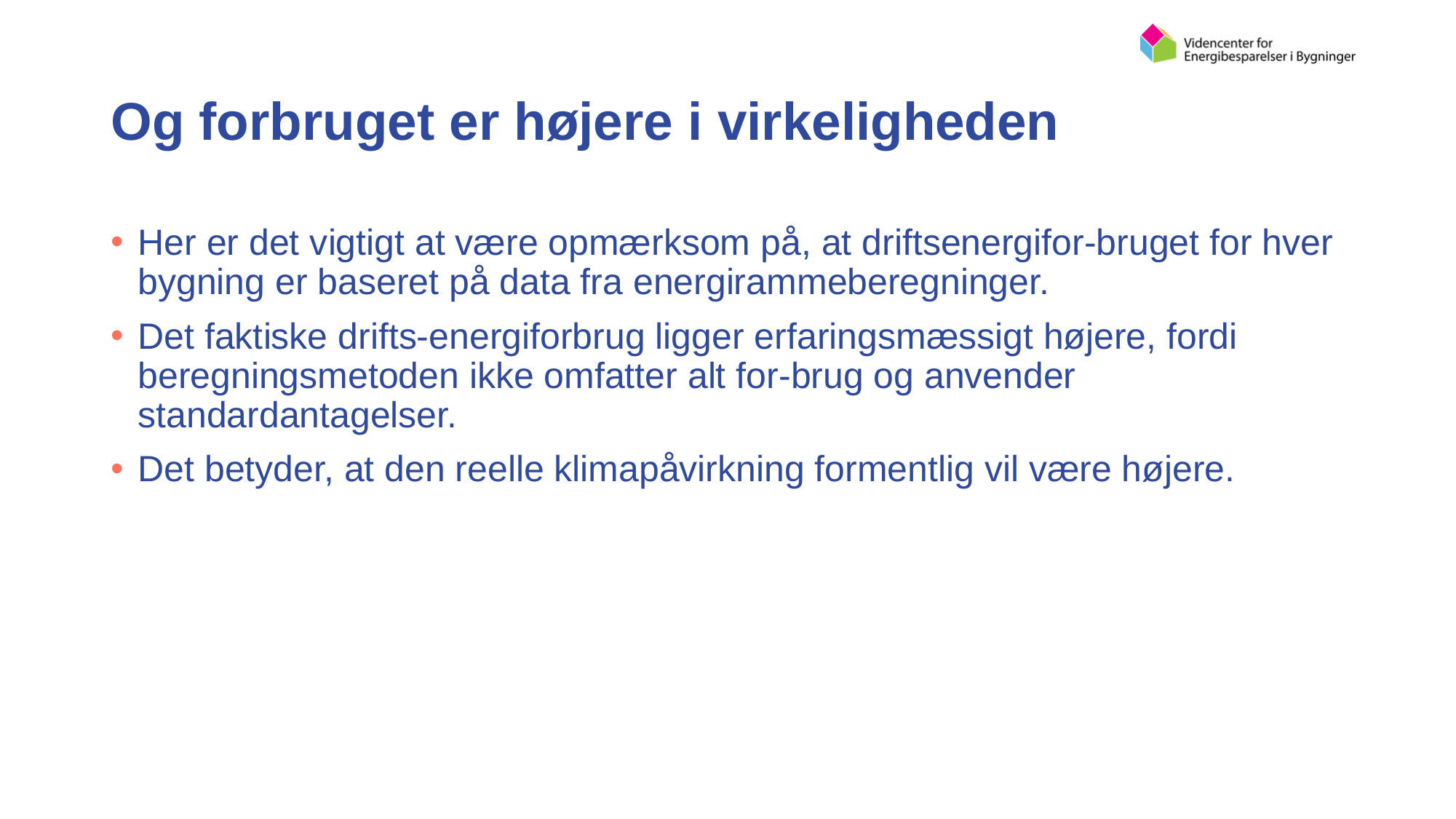

# Og forbruget er højere i virkeligheden
Her er det vigtigt at være opmærksom på, at driftsenergifor-bruget for hver bygning er baseret på data fra energirammeberegninger.
Det faktiske drifts-energiforbrug ligger erfaringsmæssigt højere, fordi beregningsmetoden ikke omfatter alt for-brug og anvender standardantagelser.
Det betyder, at den reelle klimapåvirkning formentlig vil være højere.